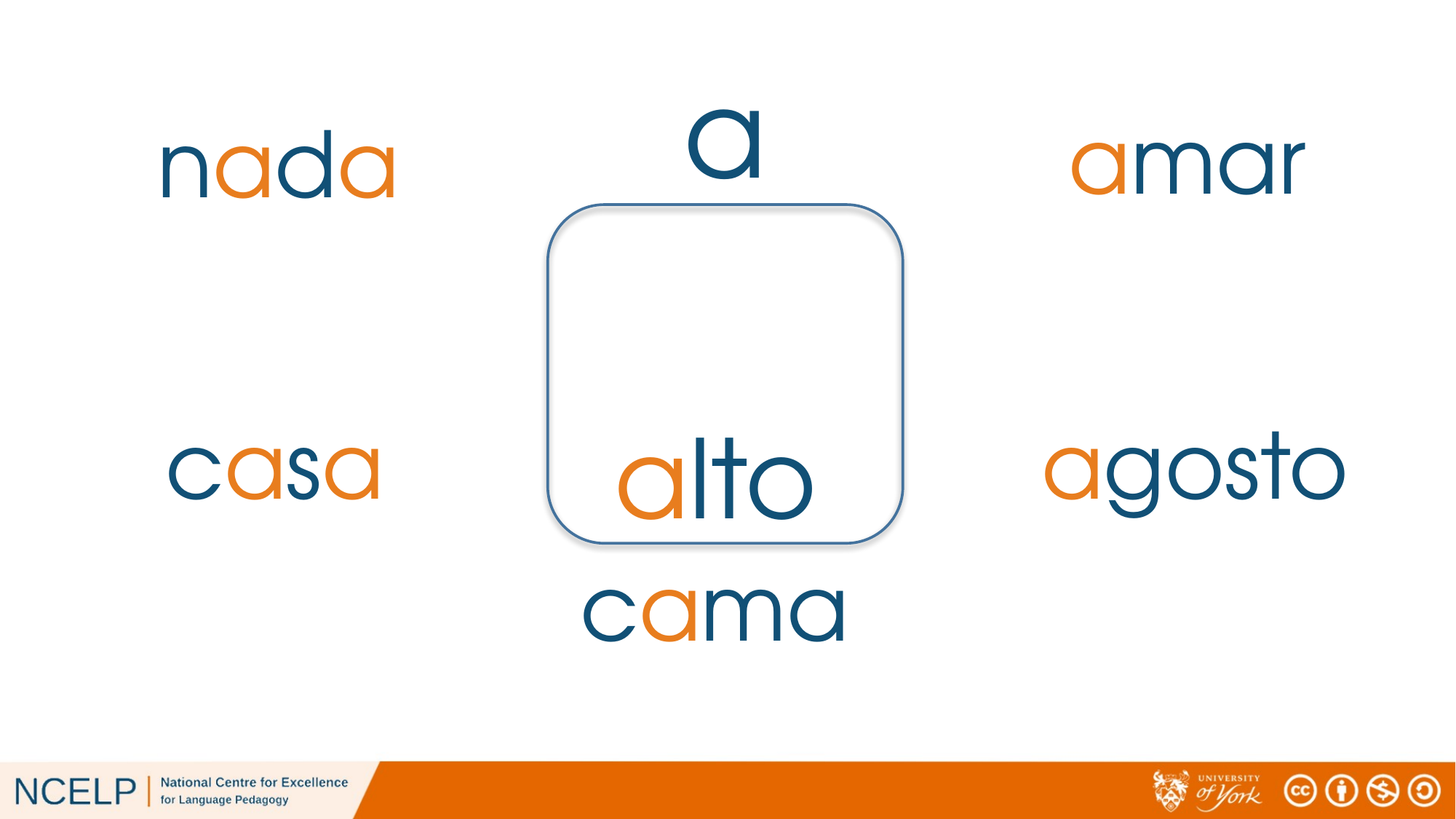

# a
amar
nada

agosto
casa
alto
cama